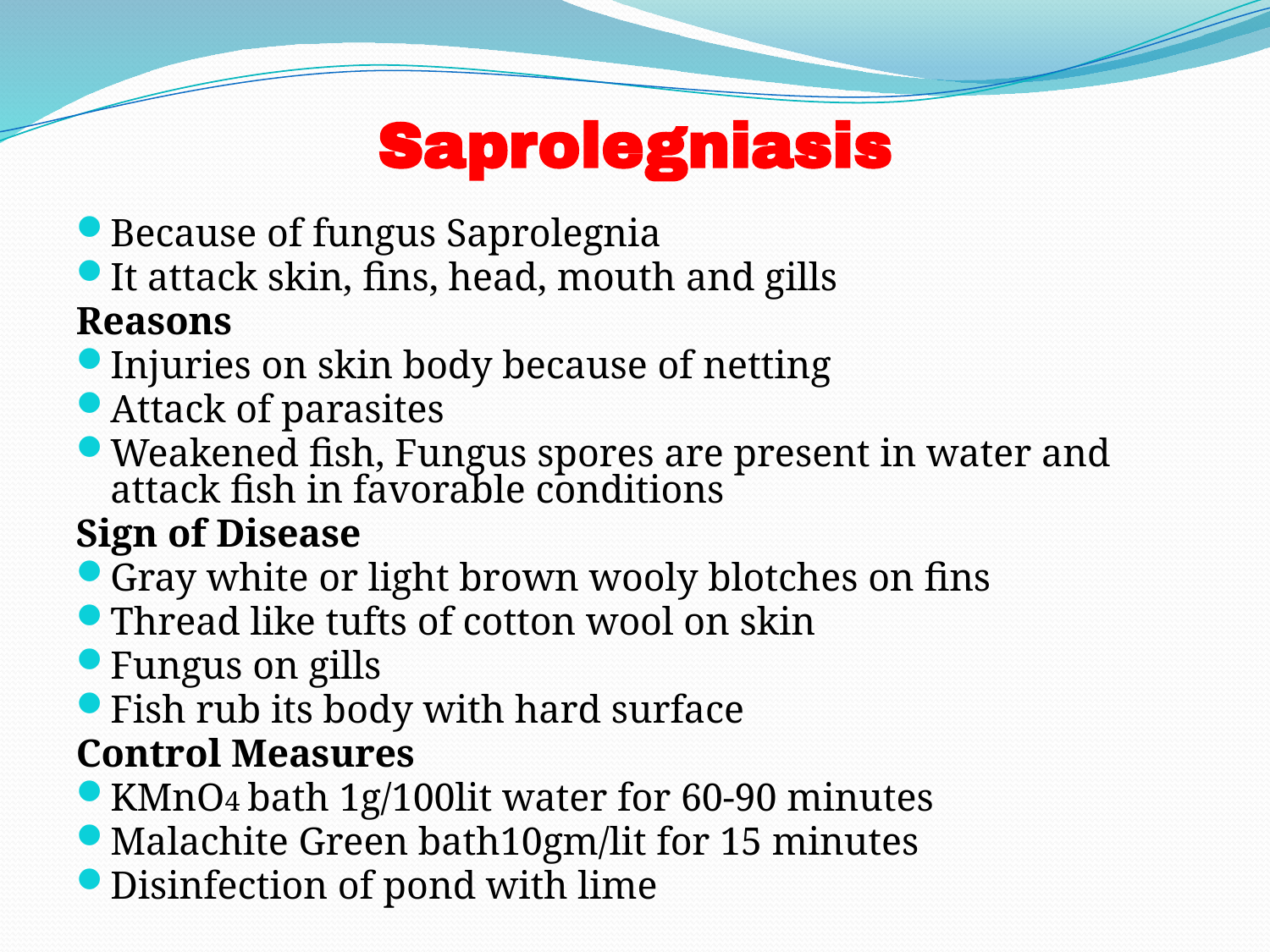

# Saprolegniasis
Because of fungus Saprolegnia
It attack skin, fins, head, mouth and gills
Reasons
Injuries on skin body because of netting
Attack of parasites
Weakened fish, Fungus spores are present in water and attack fish in favorable conditions
Sign of Disease
Gray white or light brown wooly blotches on fins
Thread like tufts of cotton wool on skin
Fungus on gills
Fish rub its body with hard surface
Control Measures
KMnO4 bath 1g/100lit water for 60-90 minutes
Malachite Green bath10gm/lit for 15 minutes
Disinfection of pond with lime